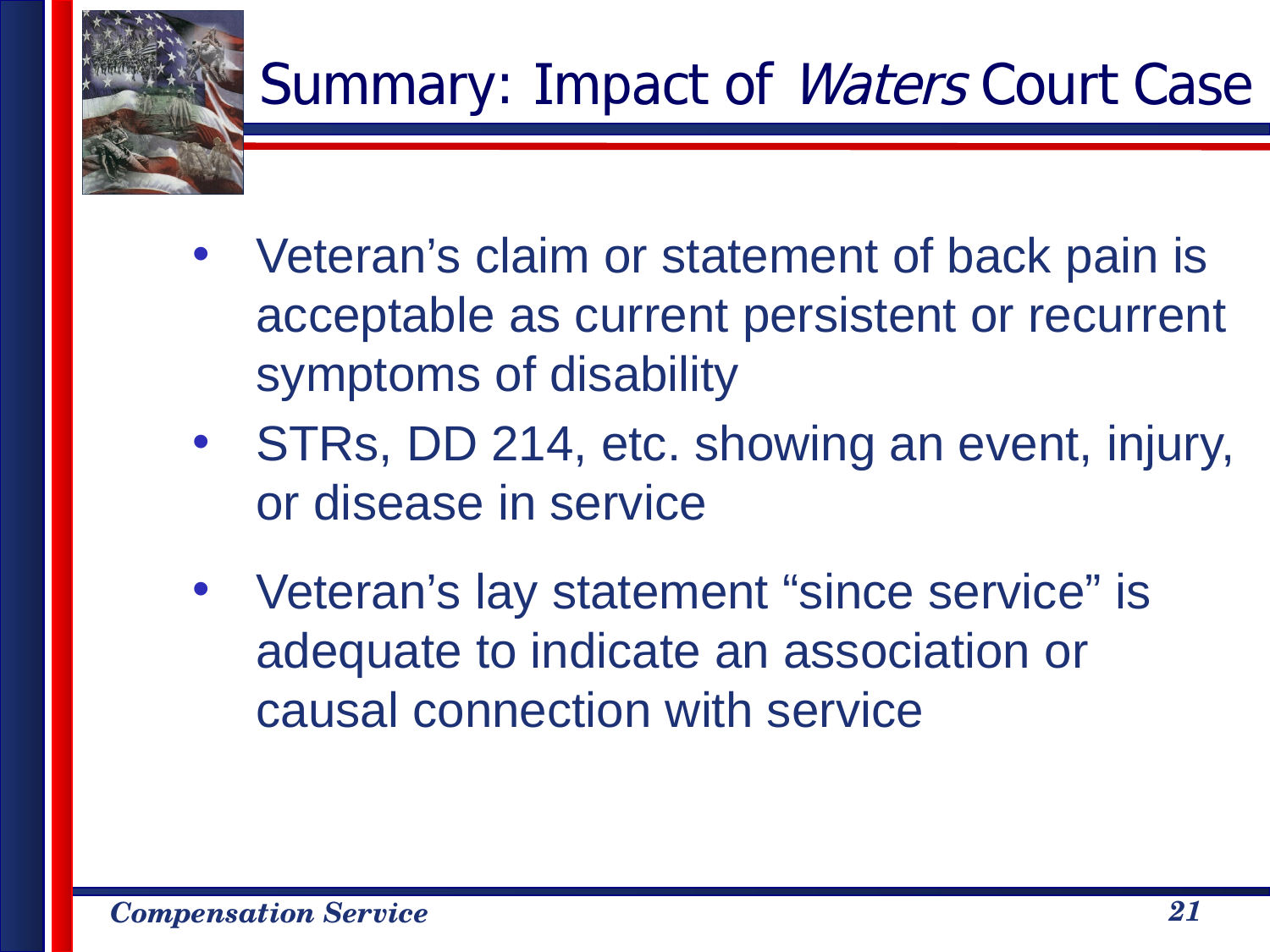

# Summary: Impact of Waters Court Case

Veteran’s claim or statement of back pain is acceptable as current persistent or recurrent symptoms of disability
STRs, DD 214, etc. showing an event, injury, or disease in service

Veteran’s lay statement “since service” is adequate to indicate an association or causal connection with service

21